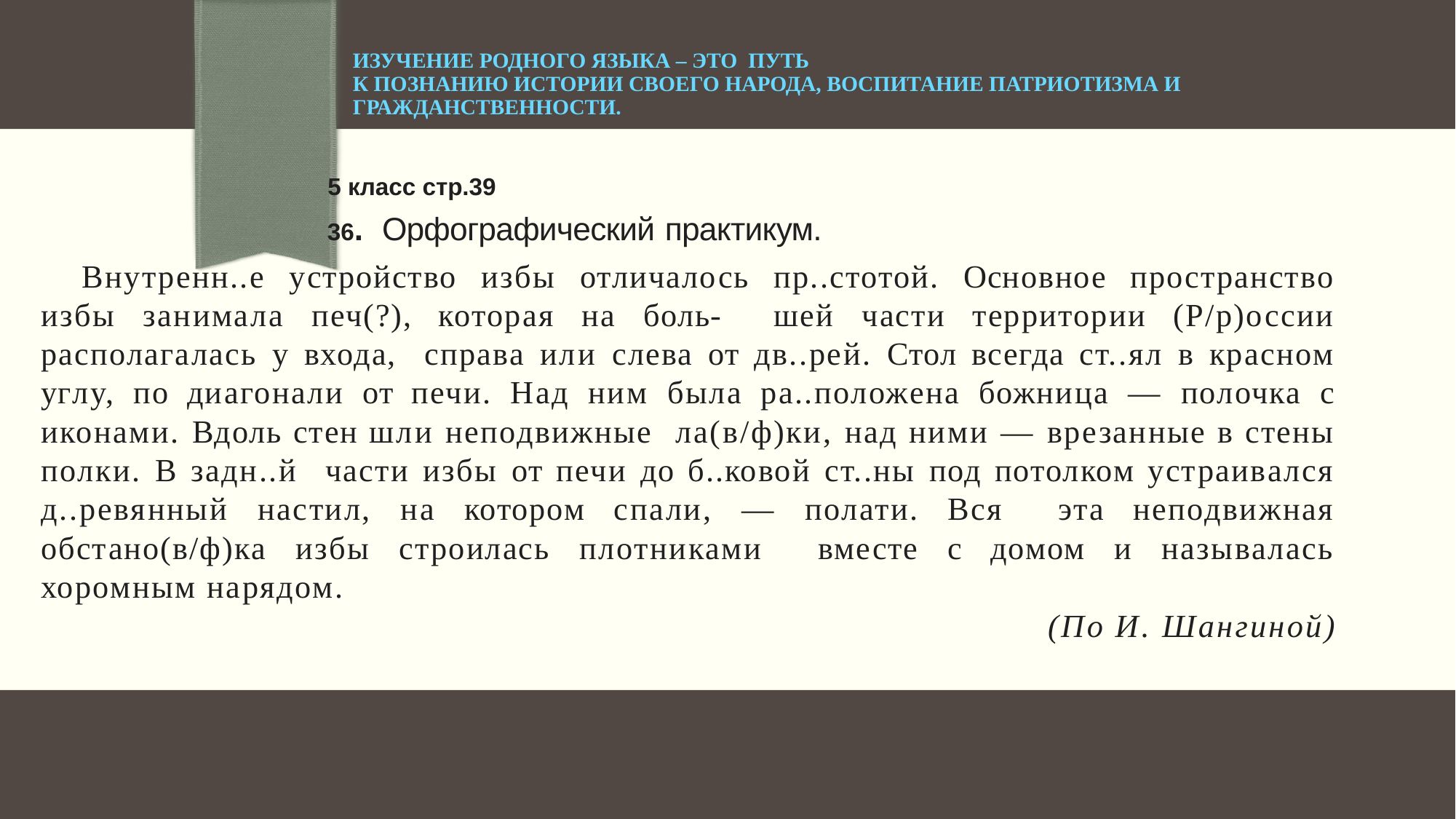

# Изучение родного языка – это  путь к познанию истории своего народа, воспитание патриотизма и гражданственности.
                                      5 класс стр.39
                                          36.  Орфографический практикум.
Внутренн..е устройство избы отличалось пр..стотой. Основное пространство избы занимала печ(?), которая на боль-  шей части территории (Р/р)оссии располагалась у входа,  справа или слева от дв..рей. Стол всегда ст..ял в красном углу, по диагонали от печи. Над ним была ра..положена божница — полочка с иконами. Вдоль стен шли неподвижные  ла(в/ф)ки, над ними — врезанные в стены полки. В задн..й  части избы от печи до б..ковой ст..ны под потолком устраивался д..ревянный настил, на котором спали, — полати. Вся  эта неподвижная обстано(в/ф)ка избы строилась плотниками  вместе с домом и называлась хоромным нарядом.
(По И. Шангиной)